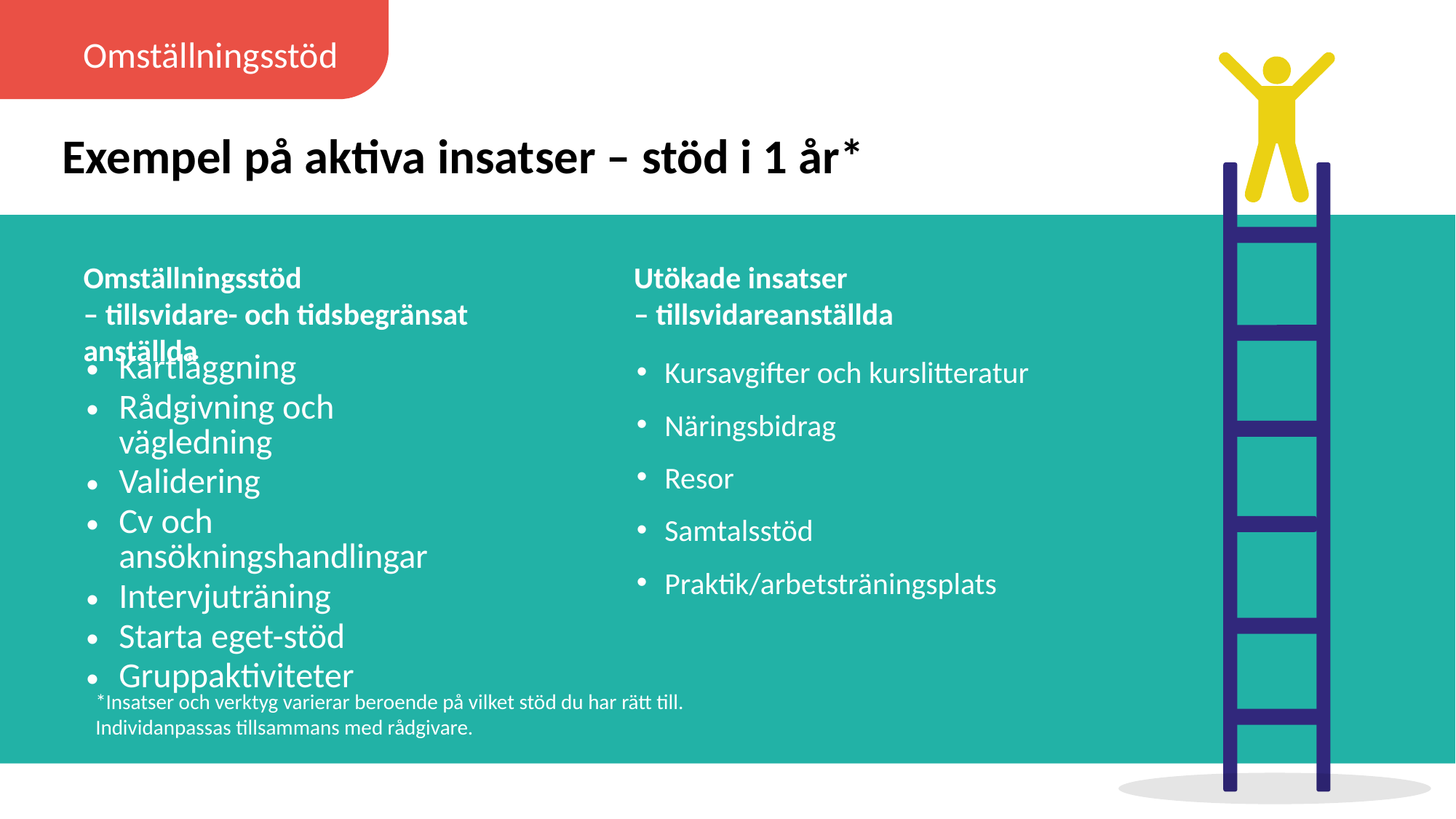

Omställningsstöd
Exempel på aktiva insatser – stöd i 1 år*

Omställningsstöd
– tillsvidare- och tidsbegränsat anställda
Utökade insatser
– tillsvidareanställda
Kartläggning
Rådgivning och vägledning
Validering
Cv och ansökningshandlingar
Intervjuträning
Starta eget-stöd
Gruppaktiviteter
Kursavgifter och kurslitteratur
Näringsbidrag
Resor
Samtalsstöd
Praktik/arbetsträningsplats
*Insatser och verktyg varierar beroende på vilket stöd du har rätt till. Individanpassas tillsammans med rådgivare.